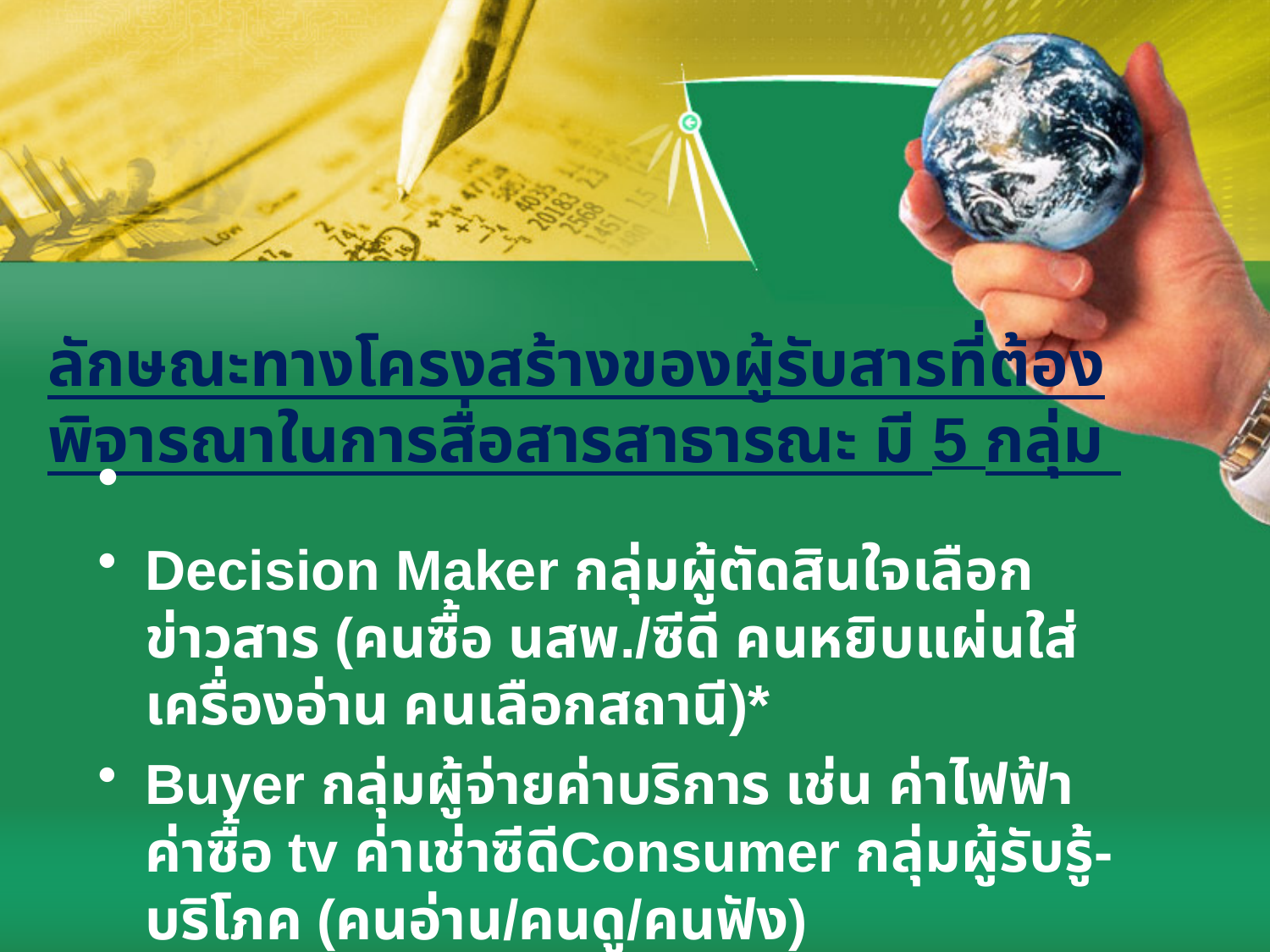

# ลักษณะทางโครงสร้างของผู้รับสารที่ต้องพิจารณาในการสื่อสารสาธารณะ มี 5 กลุ่ม

Decision Maker กลุ่มผู้ตัดสินใจเลือกข่าวสาร (คนซื้อ นสพ./ซีดี คนหยิบแผ่นใส่เครื่องอ่าน คนเลือกสถานี)*
Buyer กลุ่มผู้จ่ายค่าบริการ เช่น ค่าไฟฟ้า ค่าซื้อ tv ค่าเช่าซีดีConsumer กลุ่มผู้รับรู้-บริโภค (คนอ่าน/คนดู/คนฟัง)